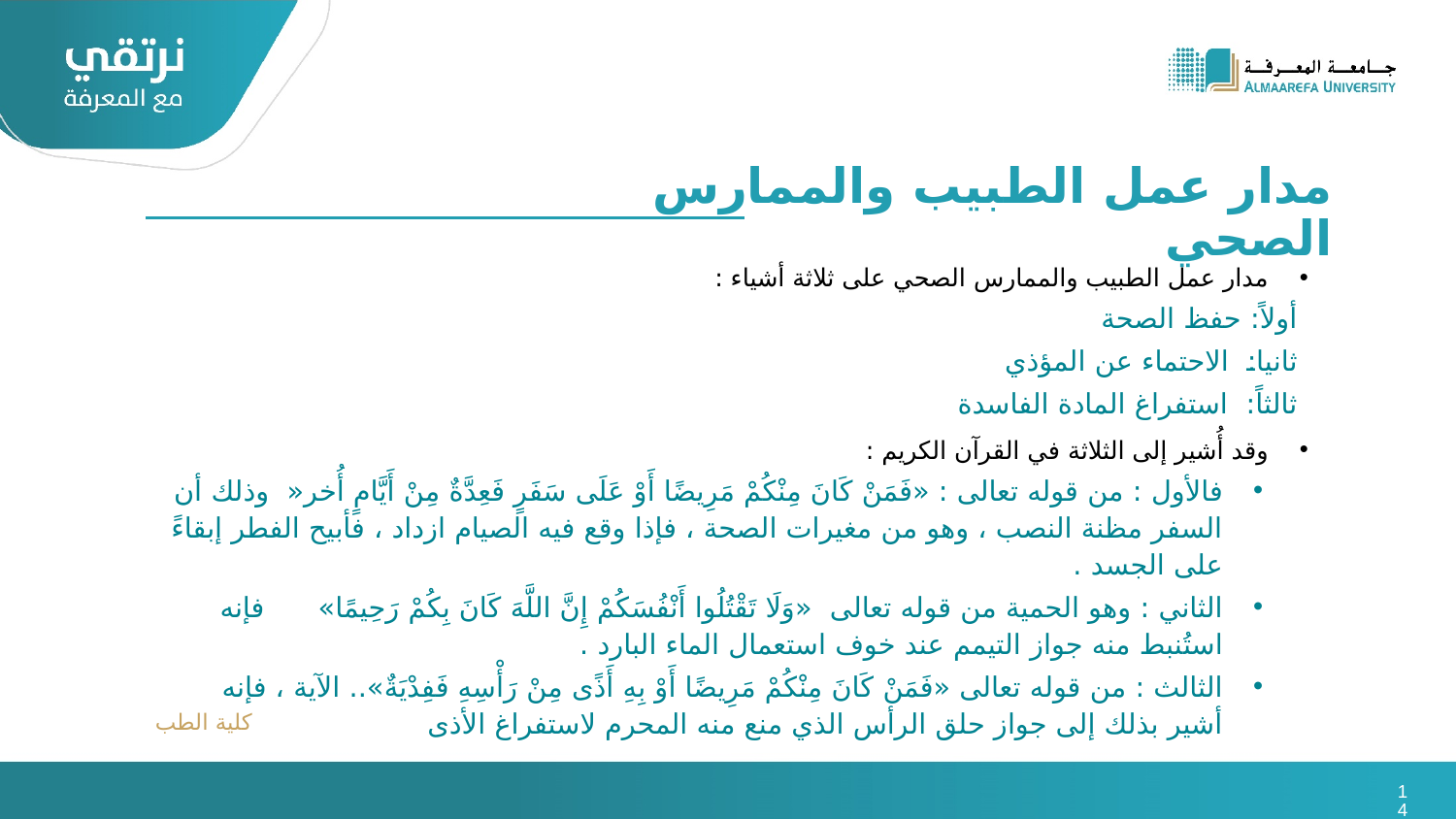

مدار عمل الطبيب والممارس الصحي
مدار عمل الطبيب والممارس الصحي على ثلاثة أشياء :
أولاً: حفظ الصحة
ثانيا:  الاحتماء عن المؤذي
ثالثاً:  استفراغ المادة الفاسدة
وقد أُشير إلى الثلاثة في القرآن الكريم :
فالأول : من قوله تعالى : «فَمَنْ كَانَ مِنْكُمْ مَرِيضًا أَوْ عَلَى سَفَرٍ فَعِدَّةٌ مِنْ أَيَّامٍ أُخر«  وذلك أن السفر مظنة النصب ، وهو من مغيرات الصحة ، فإذا وقع فيه الصيام ازداد ، فأبيح الفطر إبقاءً على الجسد .
الثاني : وهو الحمية من قوله تعالى  «وَلَا تَقْتُلُوا أَنْفُسَكُمْ إِنَّ اللَّهَ كَانَ بِكُمْ رَحِيمًا»      فإنه استُنبط منه جواز التيمم عند خوف استعمال الماء البارد .
الثالث : من قوله تعالى «فَمَنْ كَانَ مِنْكُمْ مَرِيضًا أَوْ بِهِ أَذًى مِنْ رَأْسِهِ فَفِدْيَةٌ».. الآية ، فإنه أشير بذلك إلى جواز حلق الرأس الذي منع منه المحرم لاستفراغ الأذى
كلية الطب